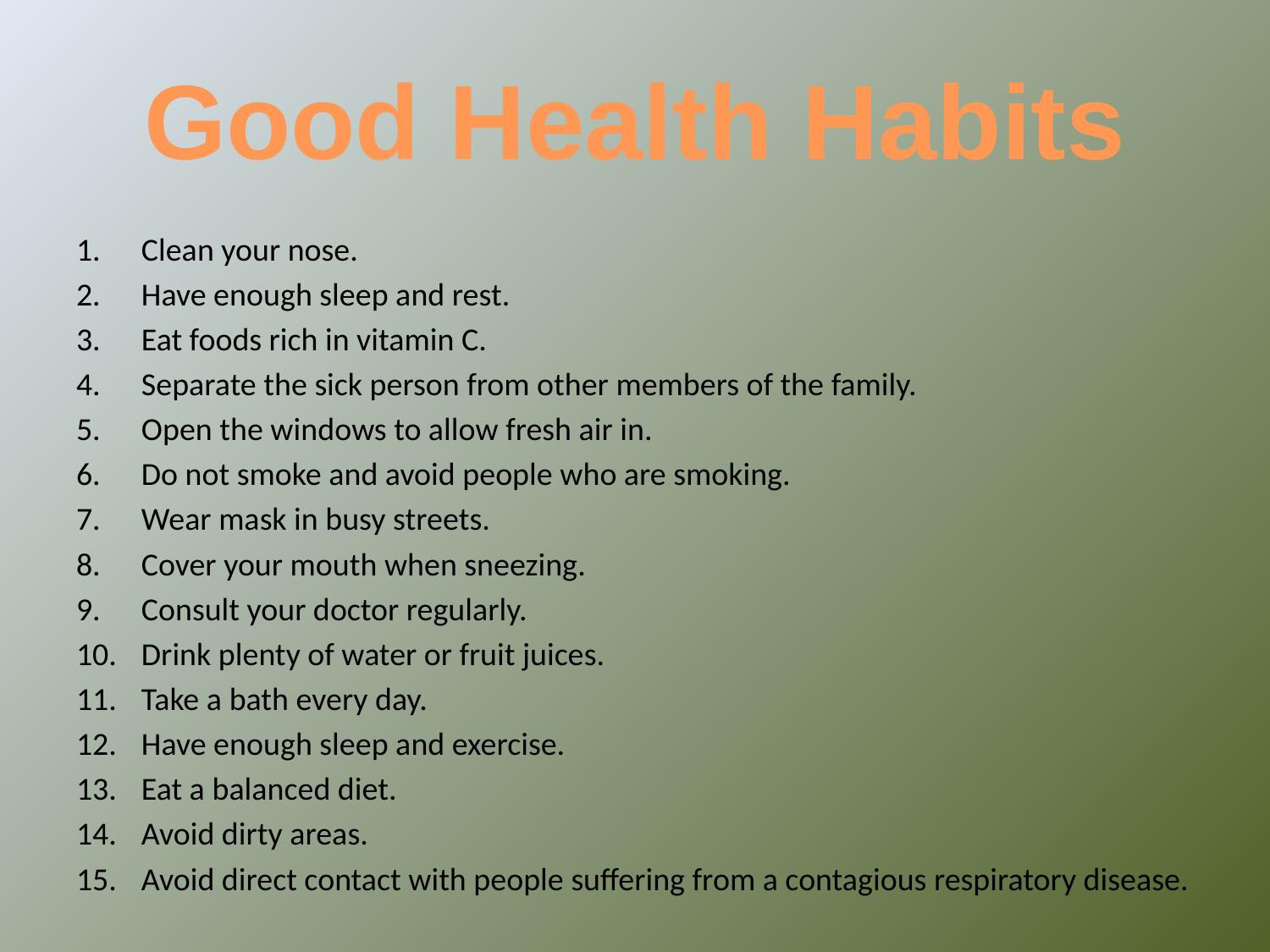

# Good Health Habits
Clean your nose.
Have enough sleep and rest.
Eat foods rich in vitamin C.
Separate the sick person from other members of the family.
Open the windows to allow fresh air in.
Do not smoke and avoid people who are smoking.
Wear mask in busy streets.
Cover your mouth when sneezing.
Consult your doctor regularly.
Drink plenty of water or fruit juices.
Take a bath every day.
Have enough sleep and exercise.
Eat a balanced diet.
Avoid dirty areas.
Avoid direct contact with people suffering from a contagious respiratory disease.